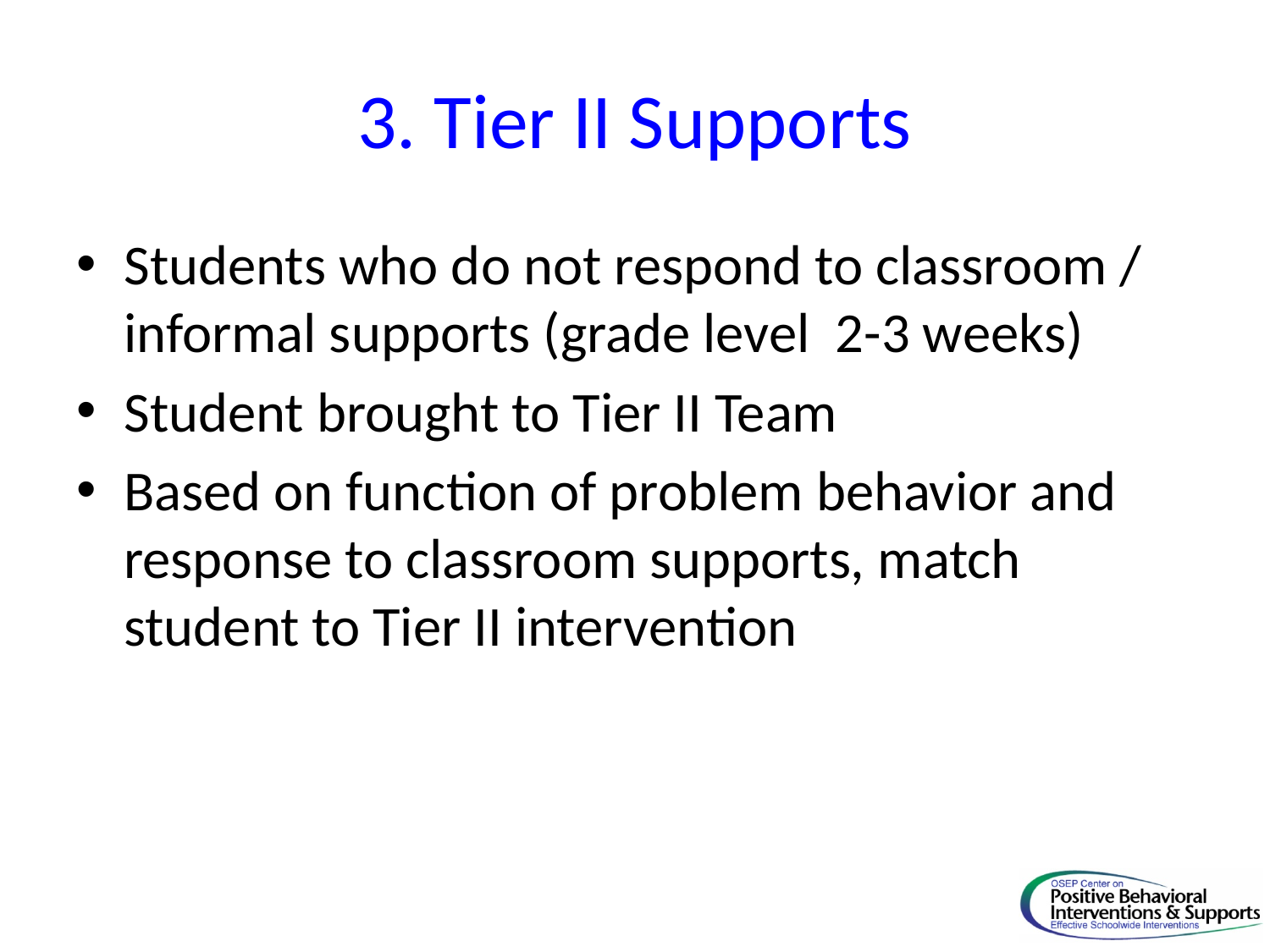

# 3. Tier II Supports
Students who do not respond to classroom / informal supports (grade level  2-3 weeks)
Student brought to Tier II Team
Based on function of problem behavior and response to classroom supports, match student to Tier II intervention